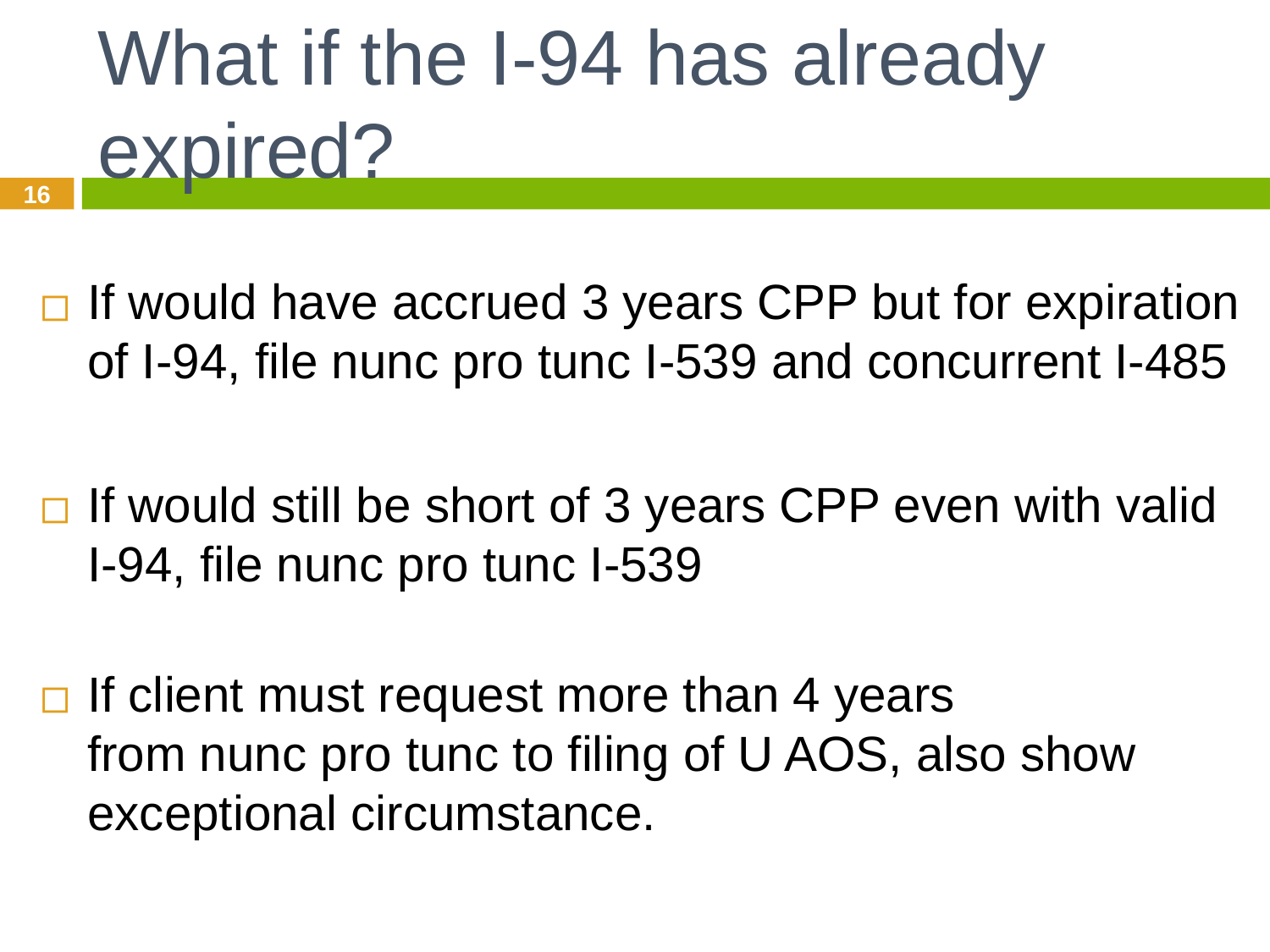

# What if the I-94 has already expired?
16
If would have accrued 3 years CPP but for expiration of I-94, file nunc pro tunc I-539 and concurrent I-485

If would still be short of 3 years CPP even with valid I-94, file nunc pro tunc I-539
If client must request more than 4 years from nunc pro tunc to filing of U AOS, also show exceptional circumstance.